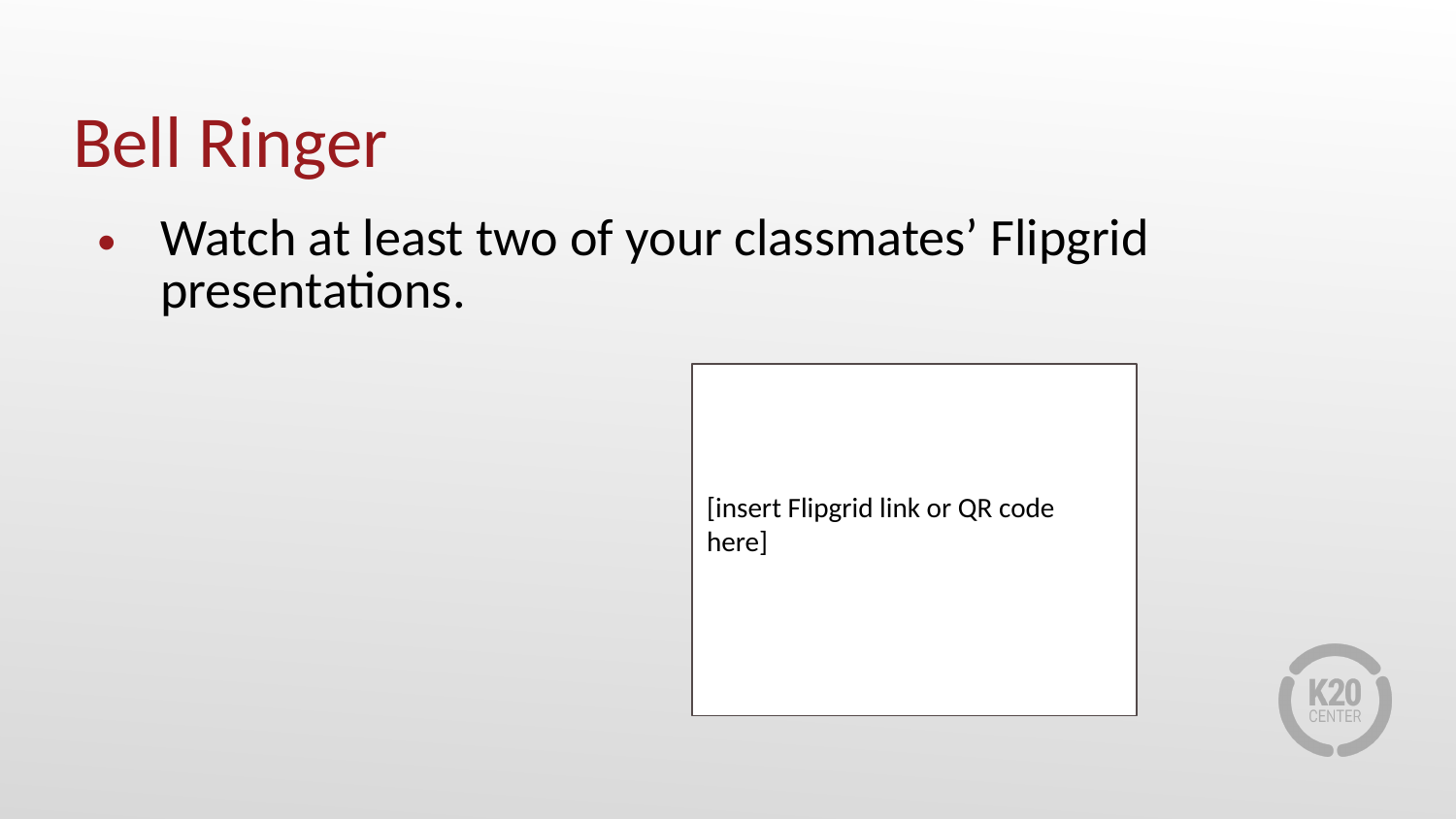

# Bell Ringer
Watch at least two of your classmates’ Flipgrid presentations.

[insert Flipgrid link or QR code here]